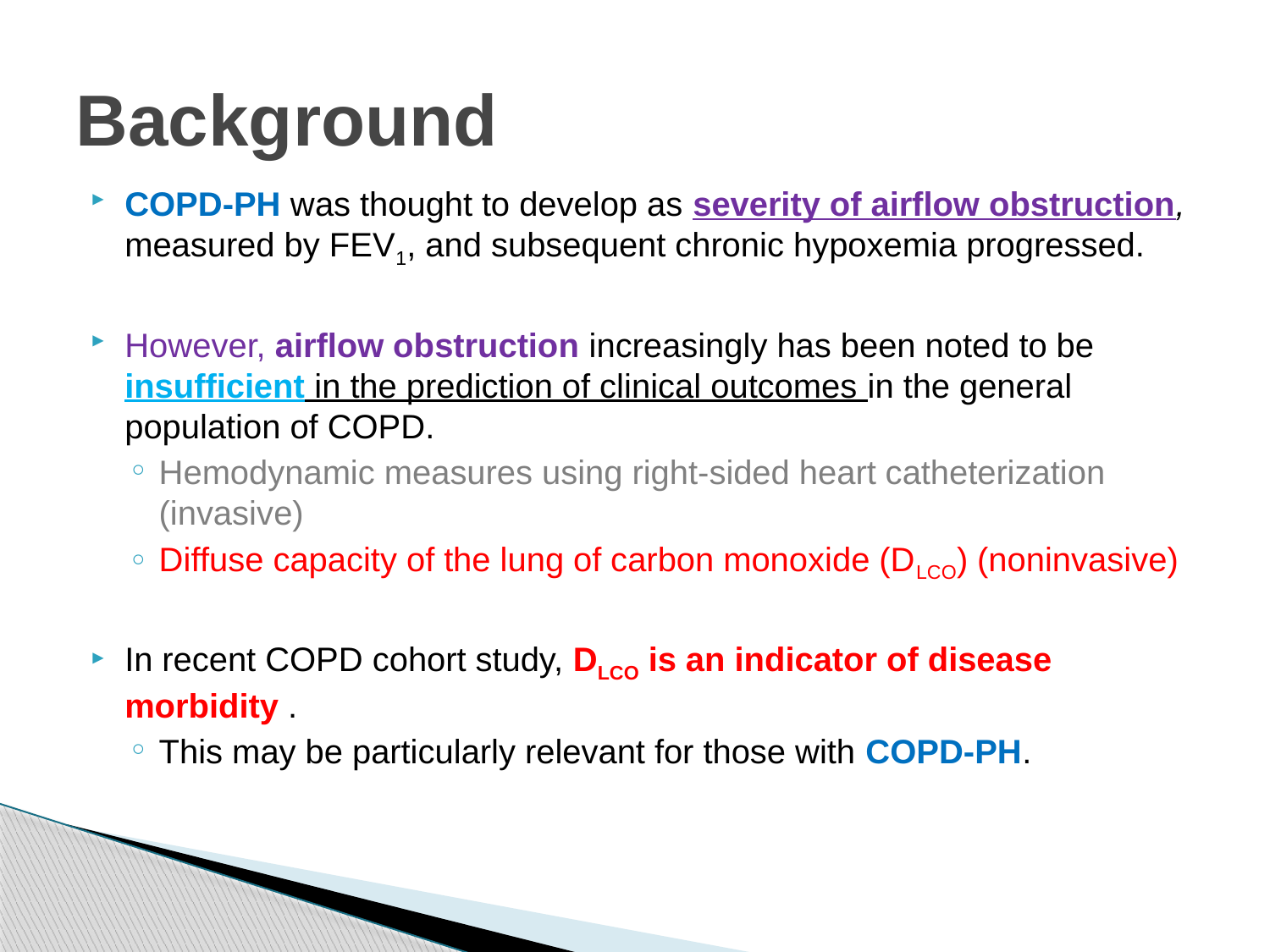

# Background
COPD-PH was thought to develop as severity of airflow obstruction, measured by FEV1, and subsequent chronic hypoxemia progressed.

However, airflow obstruction increasingly has been noted to be insufficient in the prediction of clinical outcomes in the general population of COPD.
Hemodynamic measures using right-sided heart catheterization (invasive)
Diffuse capacity of the lung of carbon monoxide (DLCO) (noninvasive)

In recent COPD cohort study, DLCO is an indicator of disease morbidity .
This may be particularly relevant for those with COPD-PH.